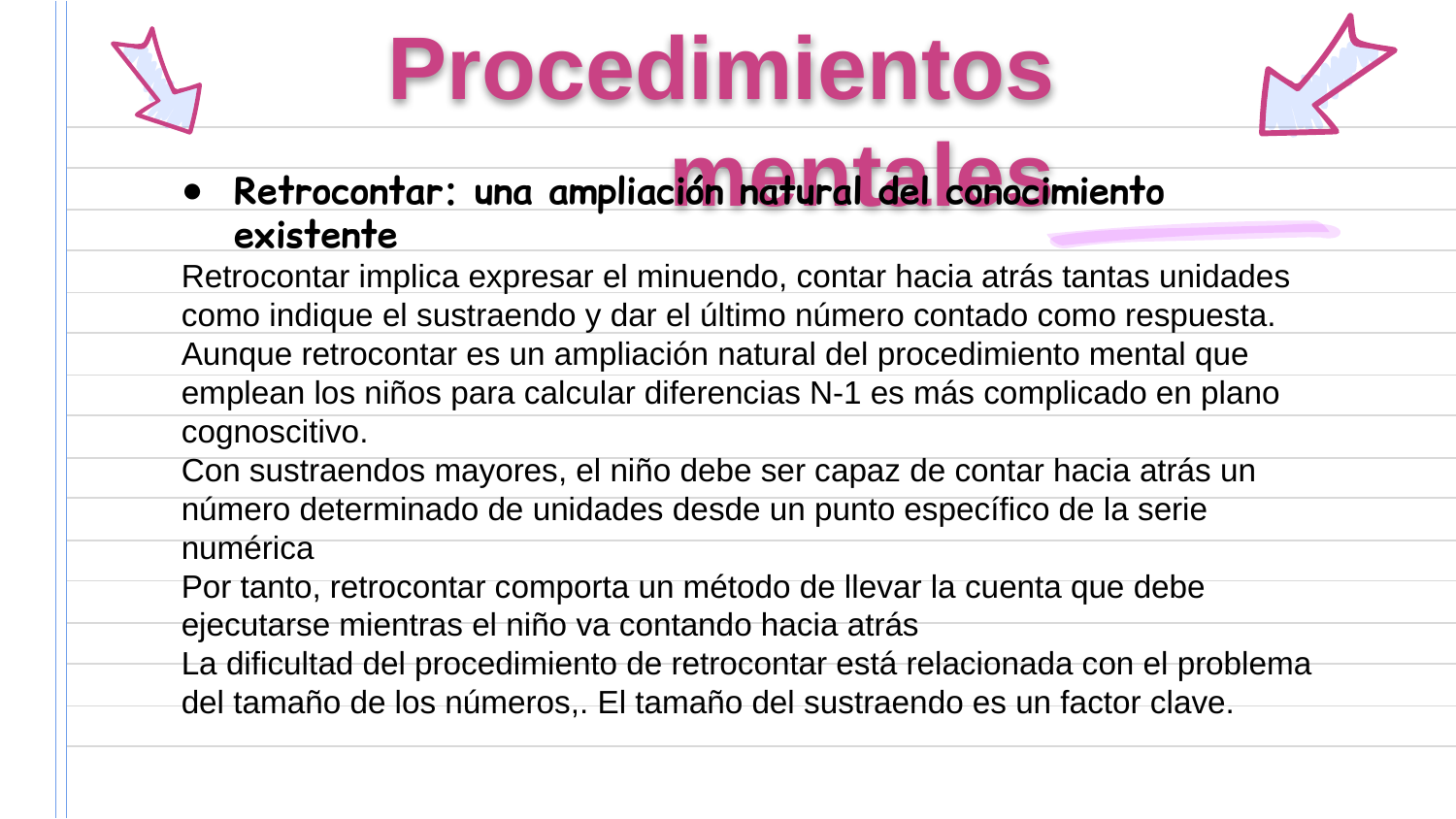

# Procedimientos mentales

Retrocontar: una ampliación natural del conocimiento existente
Retrocontar implica expresar el minuendo, contar hacia atrás tantas unidades como indique el sustraendo y dar el último número contado como respuesta.
Aunque retrocontar es un ampliación natural del procedimiento mental que emplean los niños para calcular diferencias N-1 es más complicado en plano cognoscitivo.
Con sustraendos mayores, el niño debe ser capaz de contar hacia atrás un número determinado de unidades desde un punto específico de la serie numérica
Por tanto, retrocontar comporta un método de llevar la cuenta que debe ejecutarse mientras el niño va contando hacia atrás
La dificultad del procedimiento de retrocontar está relacionada con el problema del tamaño de los números,. El tamaño del sustraendo es un factor clave.